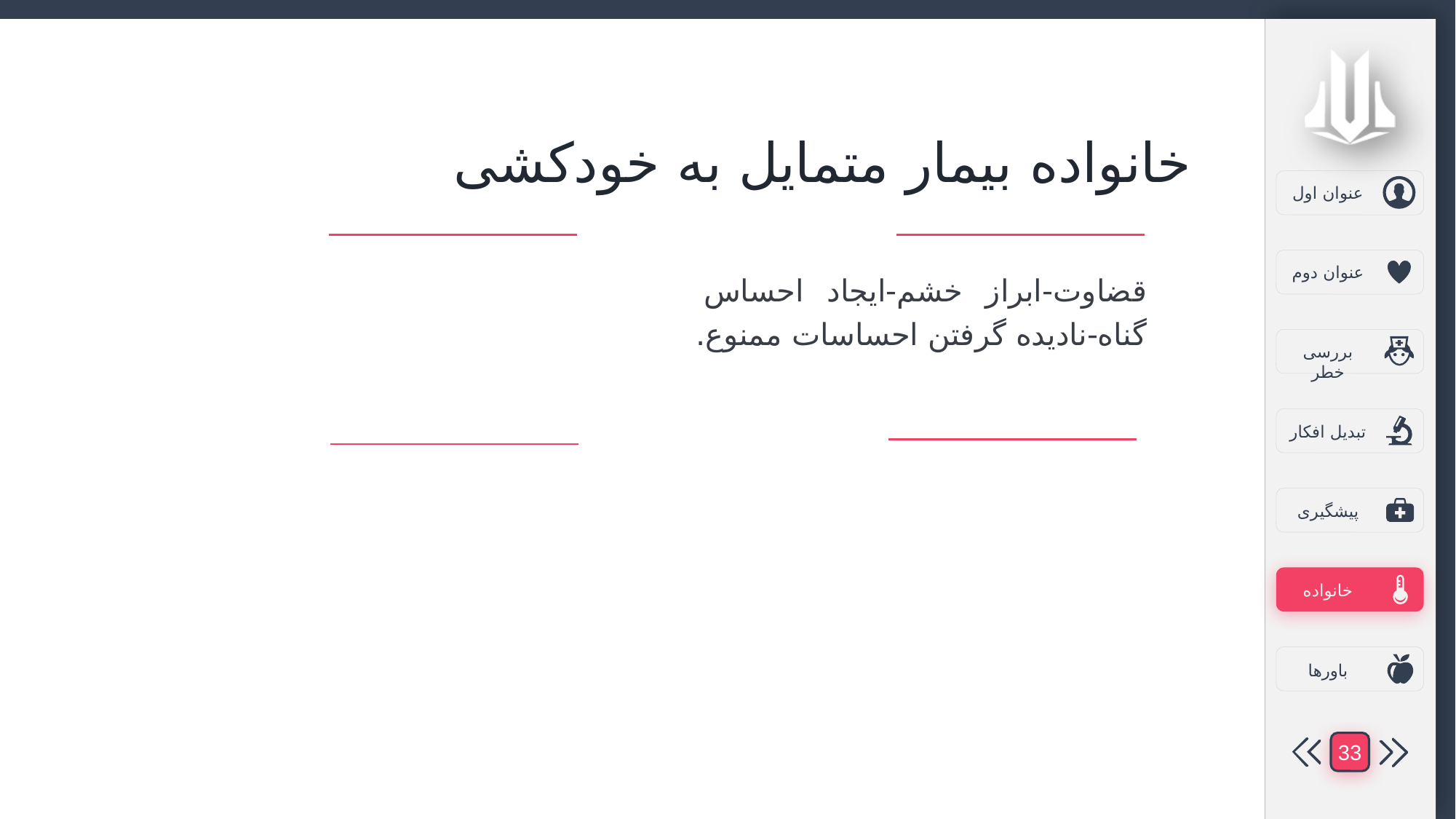

خانواده بیمار متمایل به خودکشی
قضاوت-ابراز خشم-ایجاد احساس گناه-نادیده گرفتن احساسات ممنوع.
33